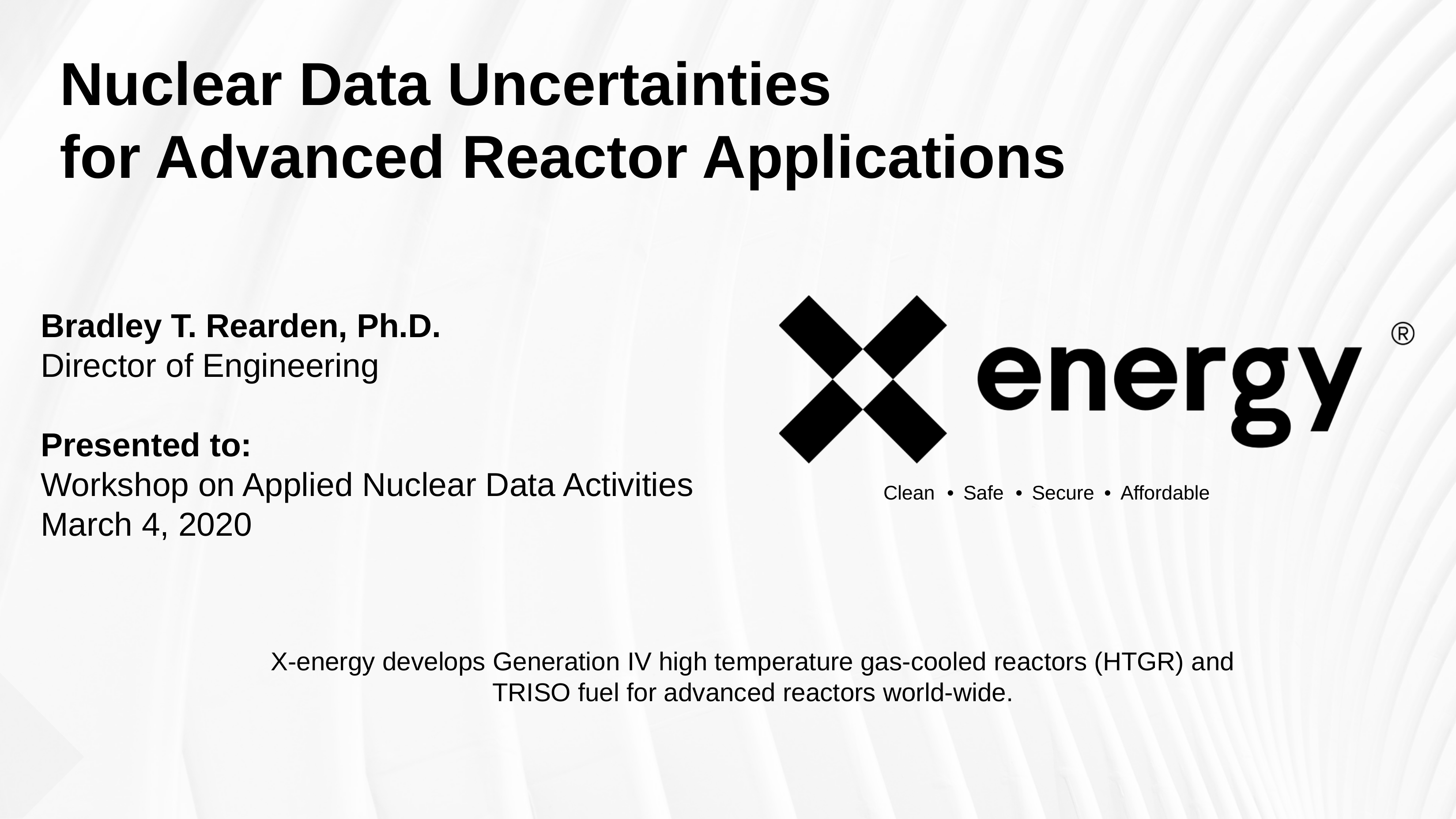

# Nuclear Data Uncertainties for Advanced Reactor Applications
Bradley T. Rearden, Ph.D.
Director of Engineering

Presented to:
Workshop on Applied Nuclear Data Activities
March 4, 2020